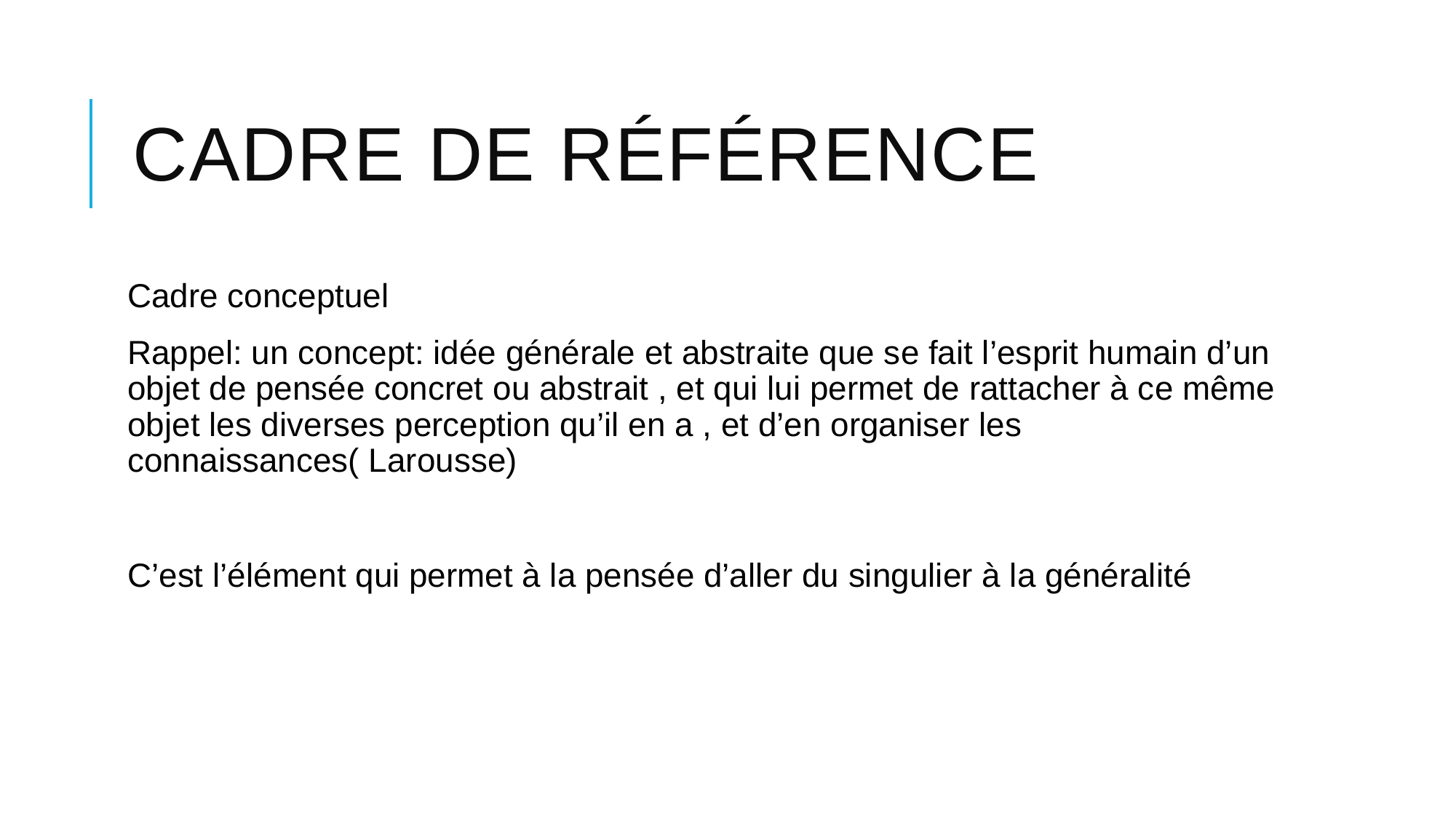

# Cadre de référence
Cadre conceptuel
Rappel: un concept: idée générale et abstraite que se fait l’esprit humain d’un objet de pensée concret ou abstrait , et qui lui permet de rattacher à ce même objet les diverses perception qu’il en a , et d’en organiser les connaissances( Larousse)

C’est l’élément qui permet à la pensée d’aller du singulier à la généralité